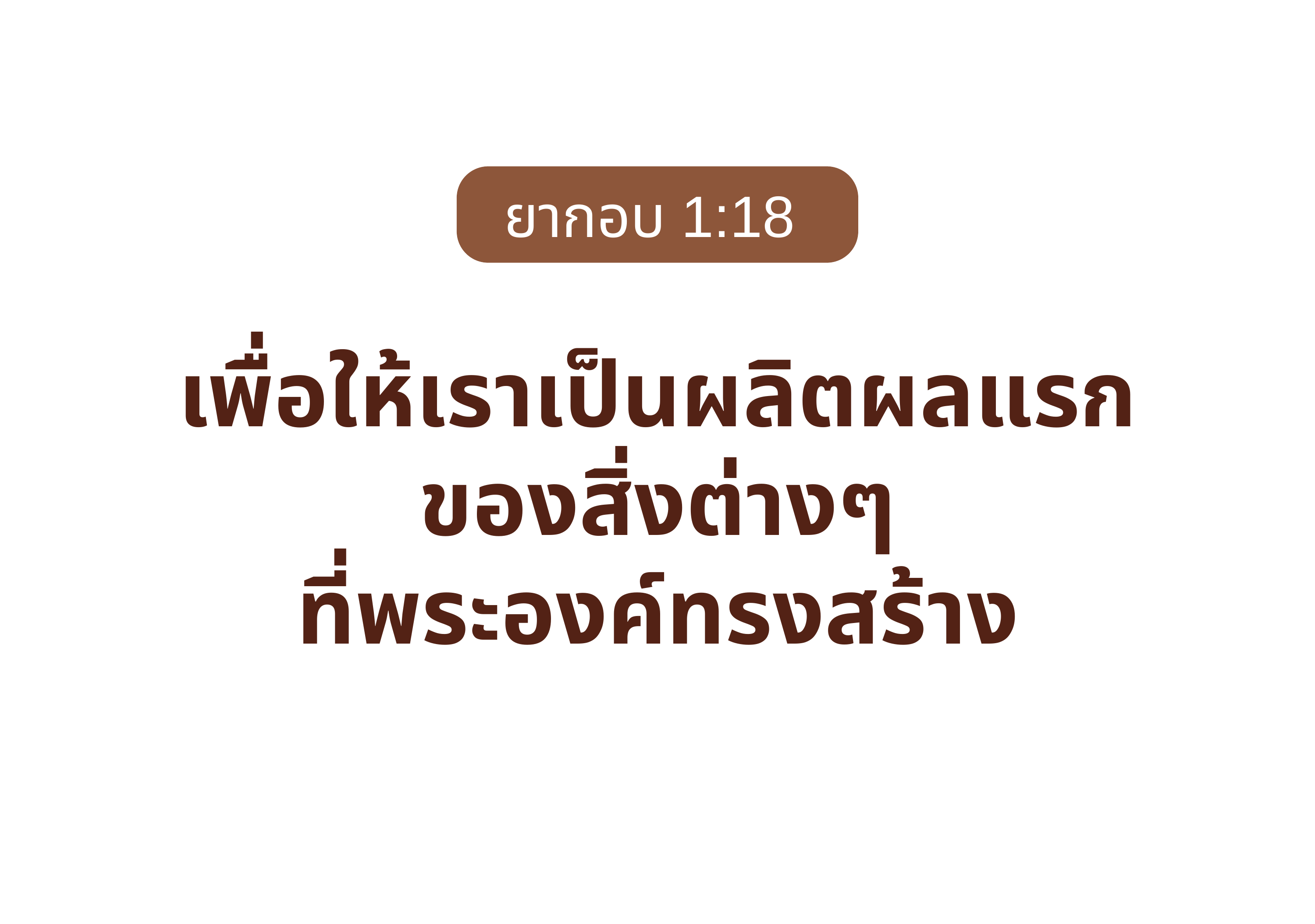

ยากอบ ‭1:‭18 ‭
เพื่อให้เราเป็นผลิตผลแรก
ของสิ่งต่างๆ
ที่พระองค์ทรงสร้าง